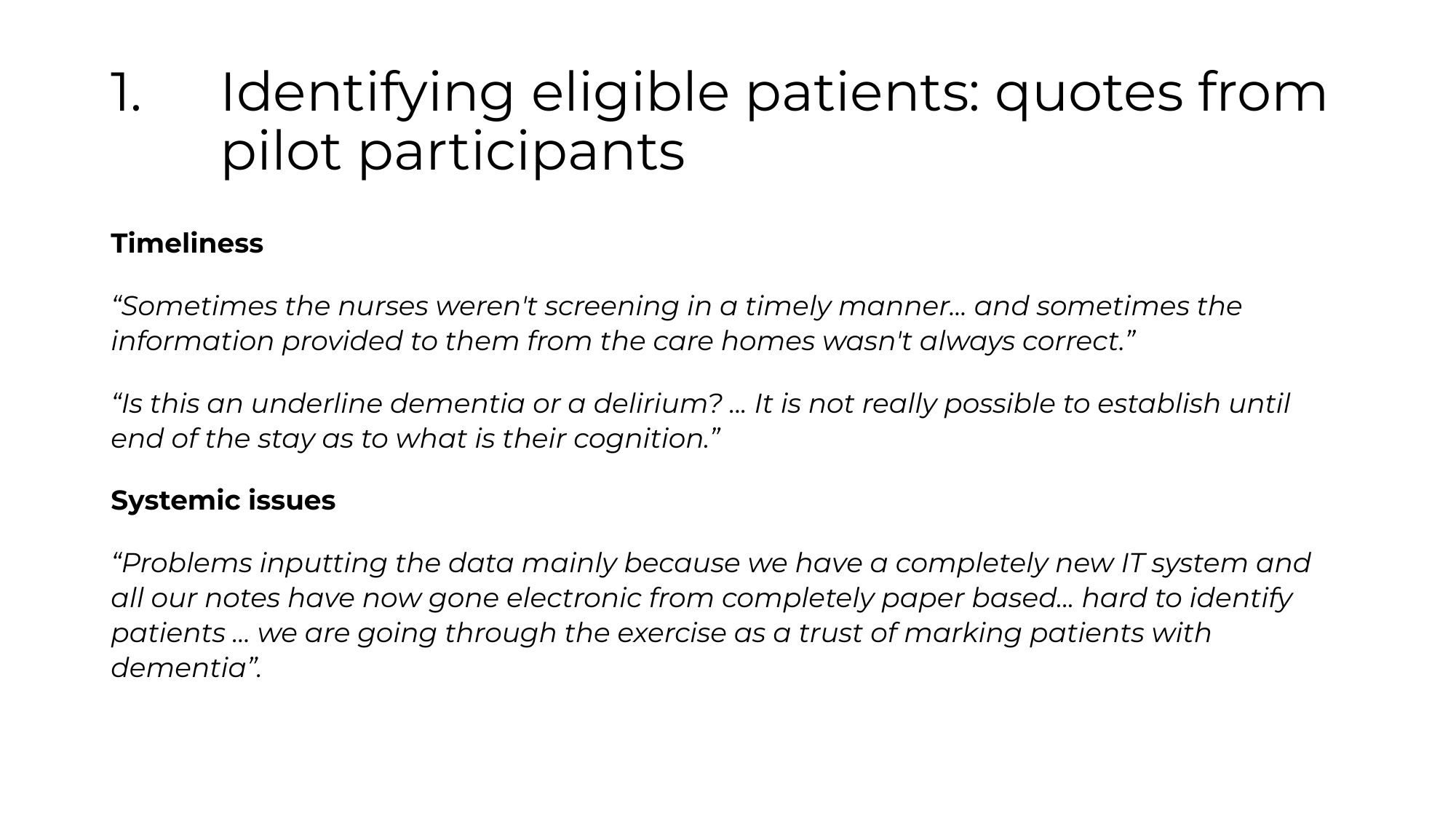

# 1.	Identifying eligible patients: quotes from 	pilot participants
Timeliness
“Sometimes the nurses weren't screening in a timely manner... and sometimes the information provided to them from the care homes wasn't always correct.”
“Is this an underline dementia or a delirium? ... It is not really possible to establish until end of the stay as to what is their cognition.”
Systemic issues
“Problems inputting the data mainly because we have a completely new IT system and all our notes have now gone electronic from completely paper based... hard to identify patients … we are going through the exercise as a trust of marking patients with dementia”.